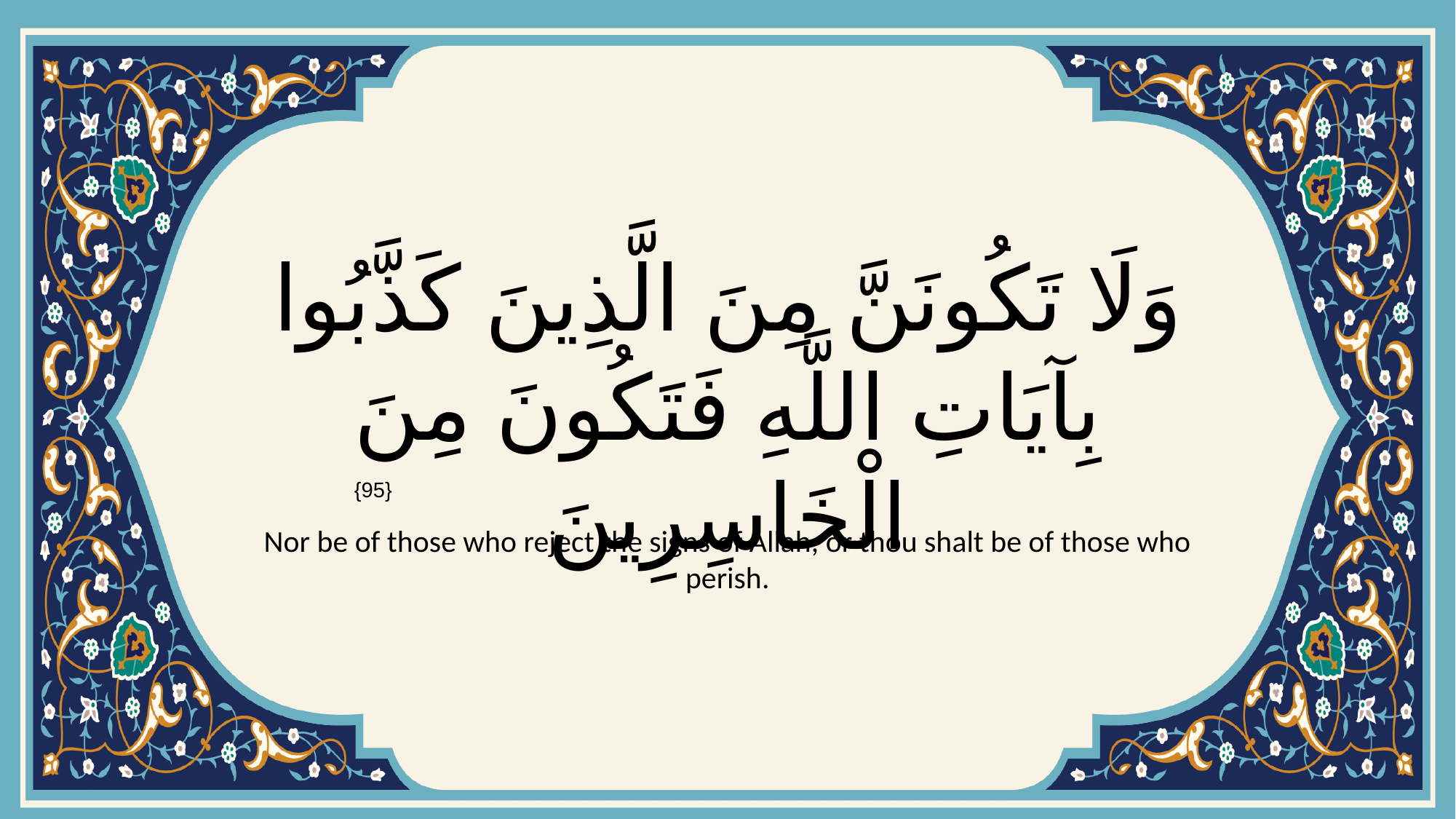

# وَلَا تَكُونَنَّ مِنَ الَّذِينَ كَذَّبُوا بِآيَاتِ اللَّهِ فَتَكُونَ مِنَ الْخَاسِرِينَ
{95}
Nor be of those who reject the signs of Allah, or thou shalt be of those who perish.